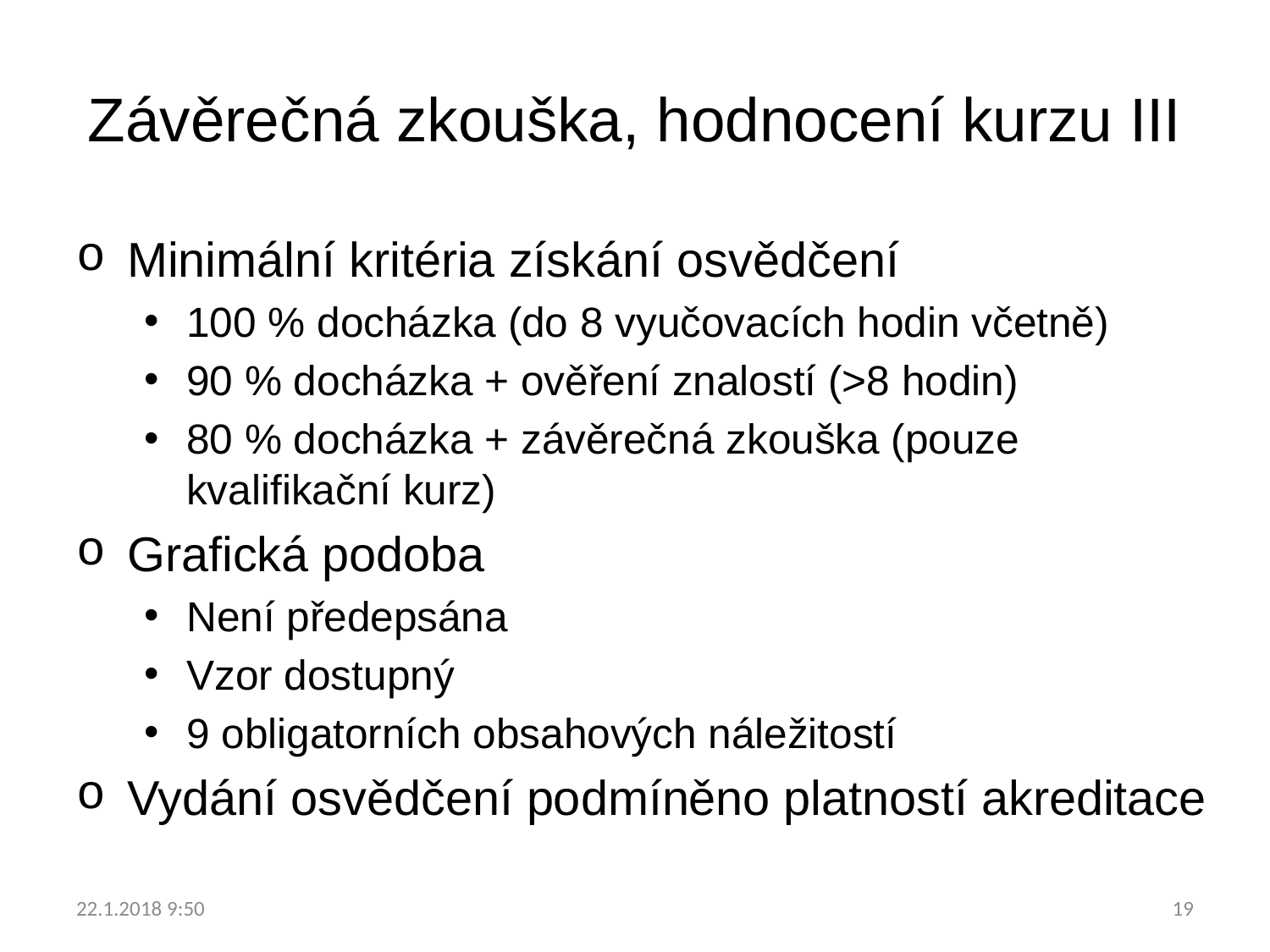

# Závěrečná zkouška, hodnocení kurzu III
Minimální kritéria získání osvědčení
100 % docházka (do 8 vyučovacích hodin včetně)
90 % docházka + ověření znalostí (>8 hodin)
80 % docházka + závěrečná zkouška (pouze kvalifikační kurz)
Grafická podoba
Není předepsána
Vzor dostupný
9 obligatorních obsahových náležitostí
Vydání osvědčení podmíněno platností akreditace

22.1.2018 9:50
19